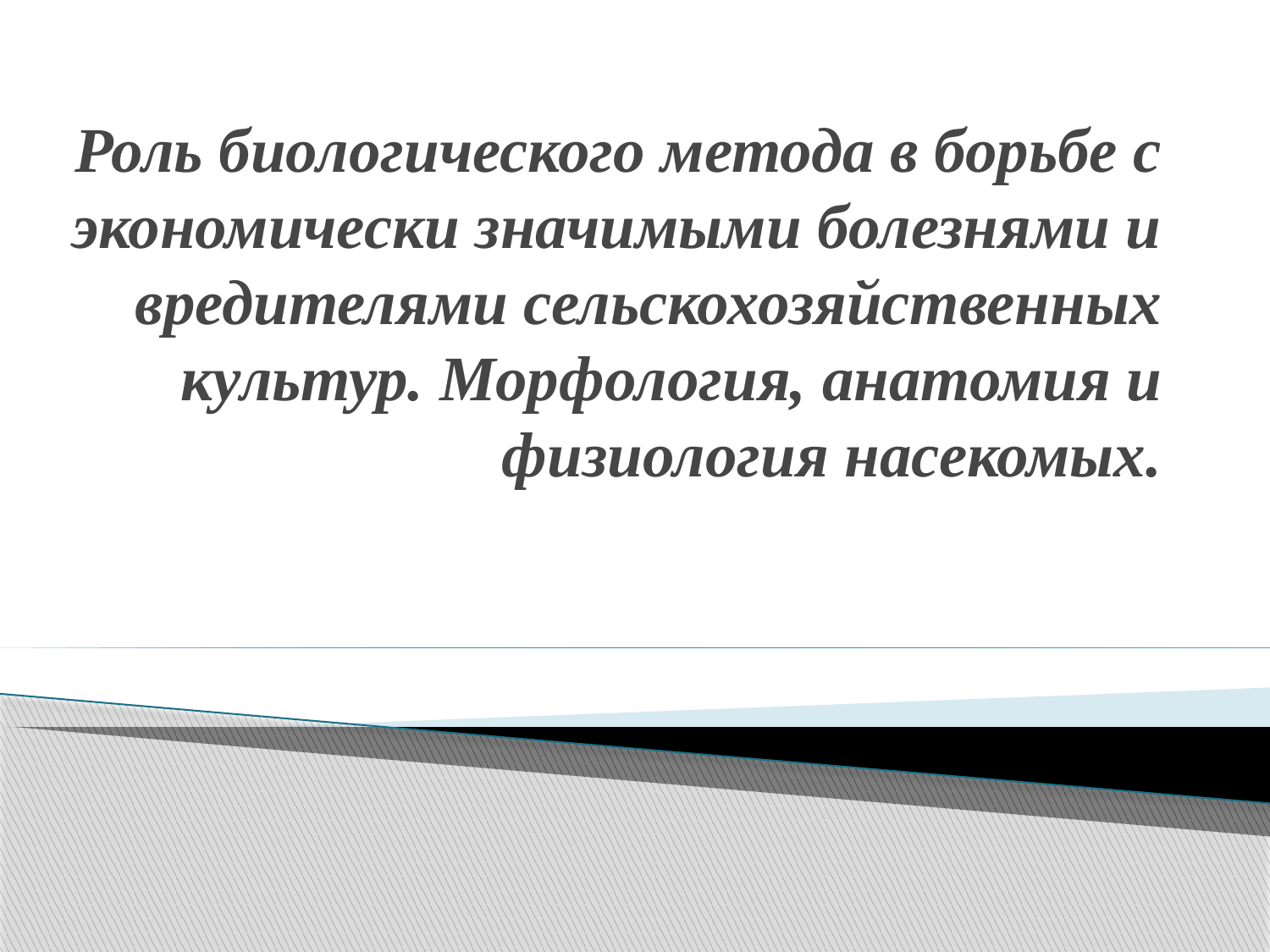

# Роль биологического метода в борьбе с экономически значимыми болезнями и вредителями сельскохозяйственных культур. Морфология, анатомия и физиология насекомых.